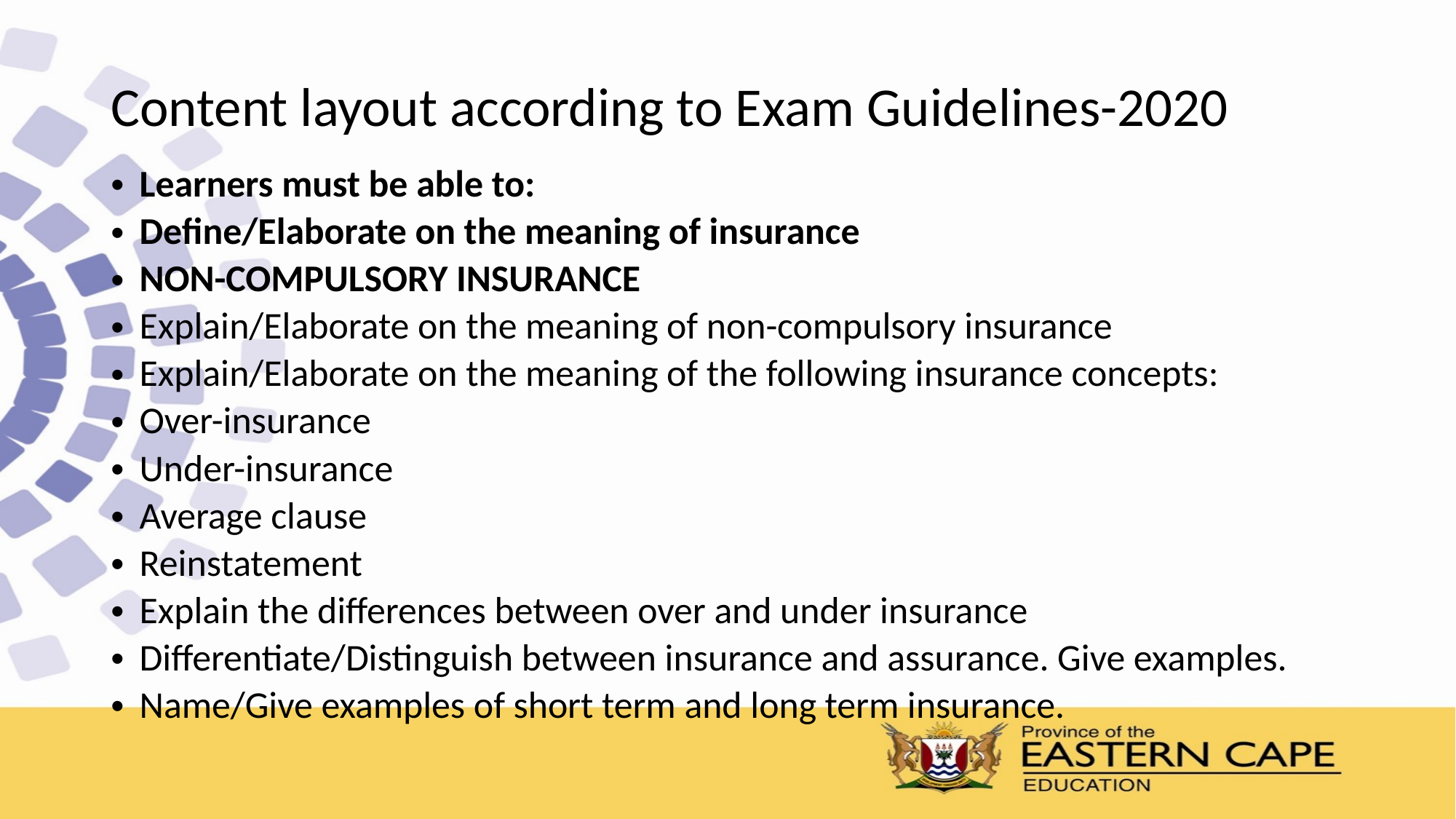

# Content layout according to Exam Guidelines-2020
Learners must be able to:
Define/Elaborate on the meaning of insurance
NON-COMPULSORY INSURANCE
Explain/Elaborate on the meaning of non-compulsory insurance
Explain/Elaborate on the meaning of the following insurance concepts:
Over-insurance
Under-insurance
Average clause
Reinstatement
Explain the differences between over and under insurance
Differentiate/Distinguish between insurance and assurance. Give examples.
Name/Give examples of short term and long term insurance.